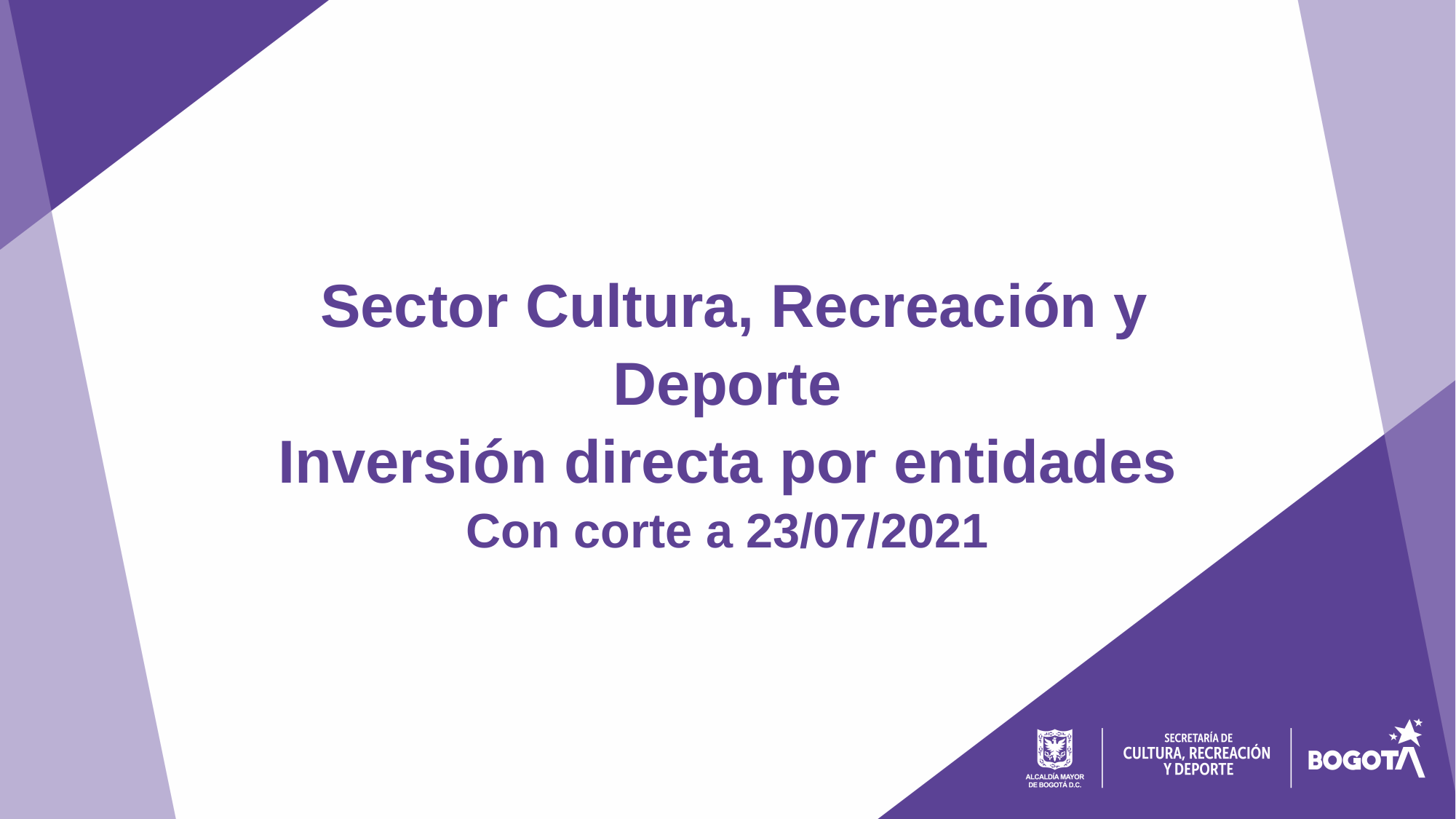

Sector Cultura, Recreación y Deporte
Inversión directa por entidades
Con corte a 23/07/2021